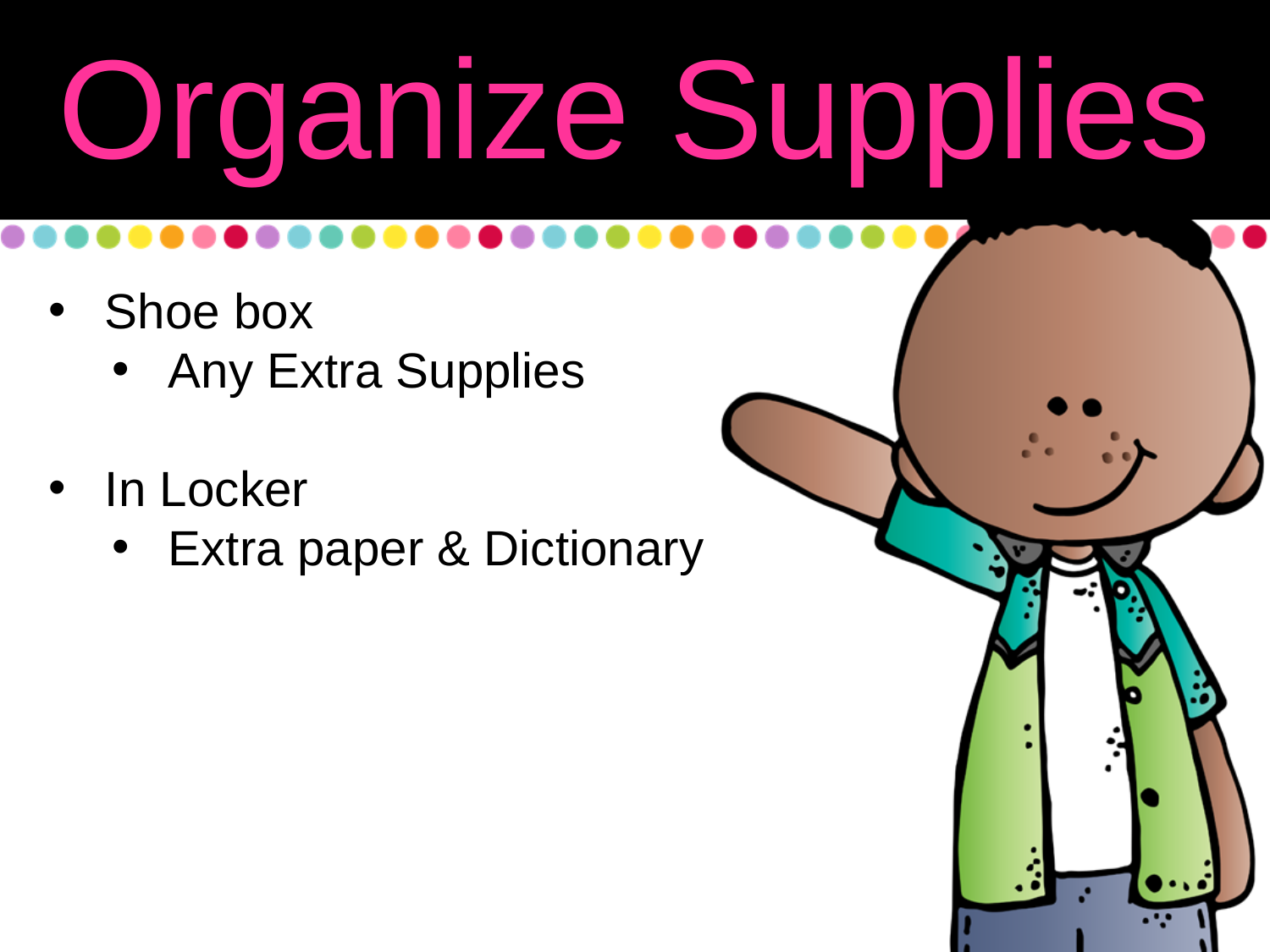

Organize Supplies
Shoe box
Any Extra Supplies

In Locker
Extra paper & Dictionary